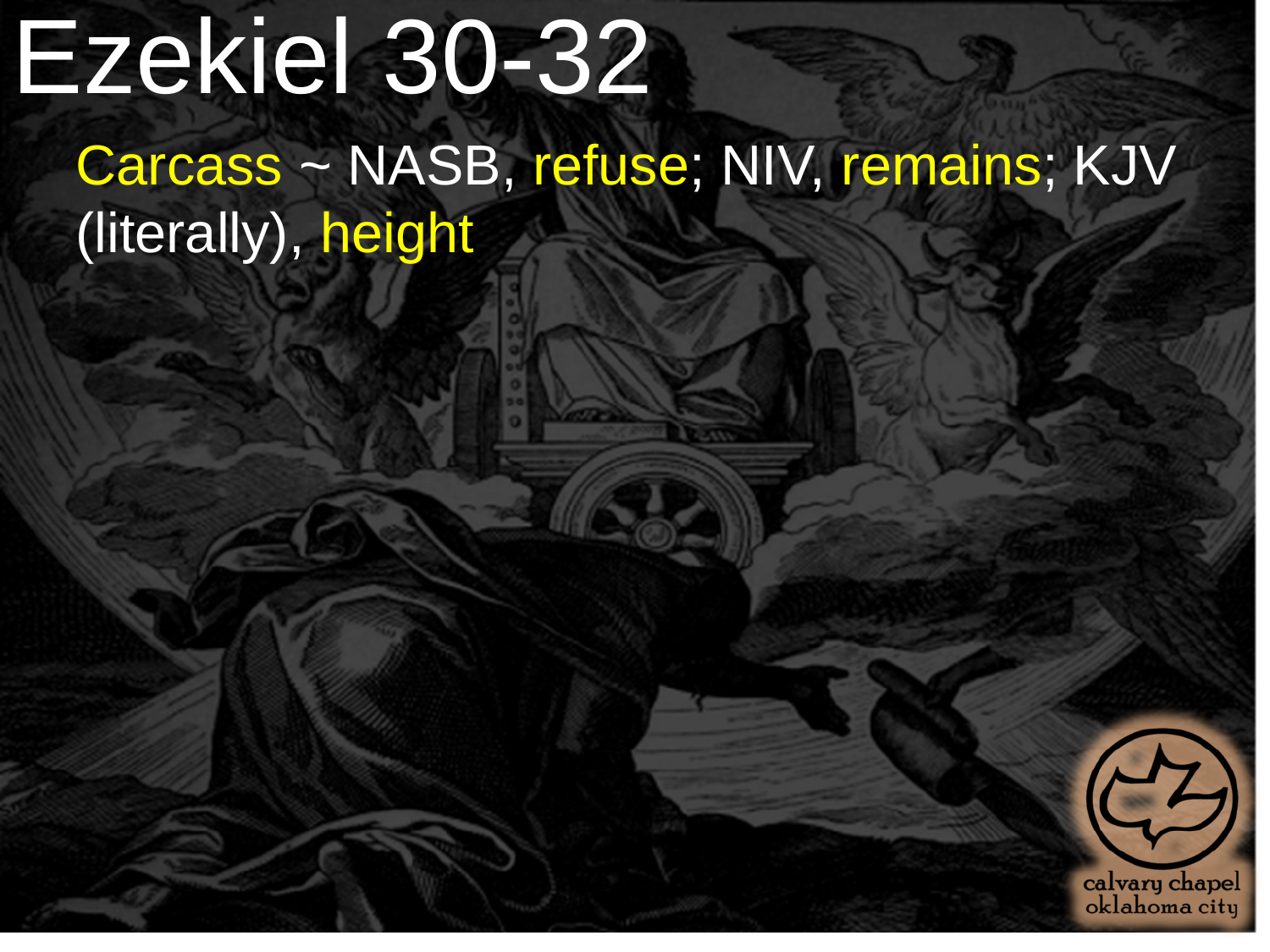

Ezekiel 30-32
Carcass ~ NASB, refuse; NIV, remains; KJV (literally), height